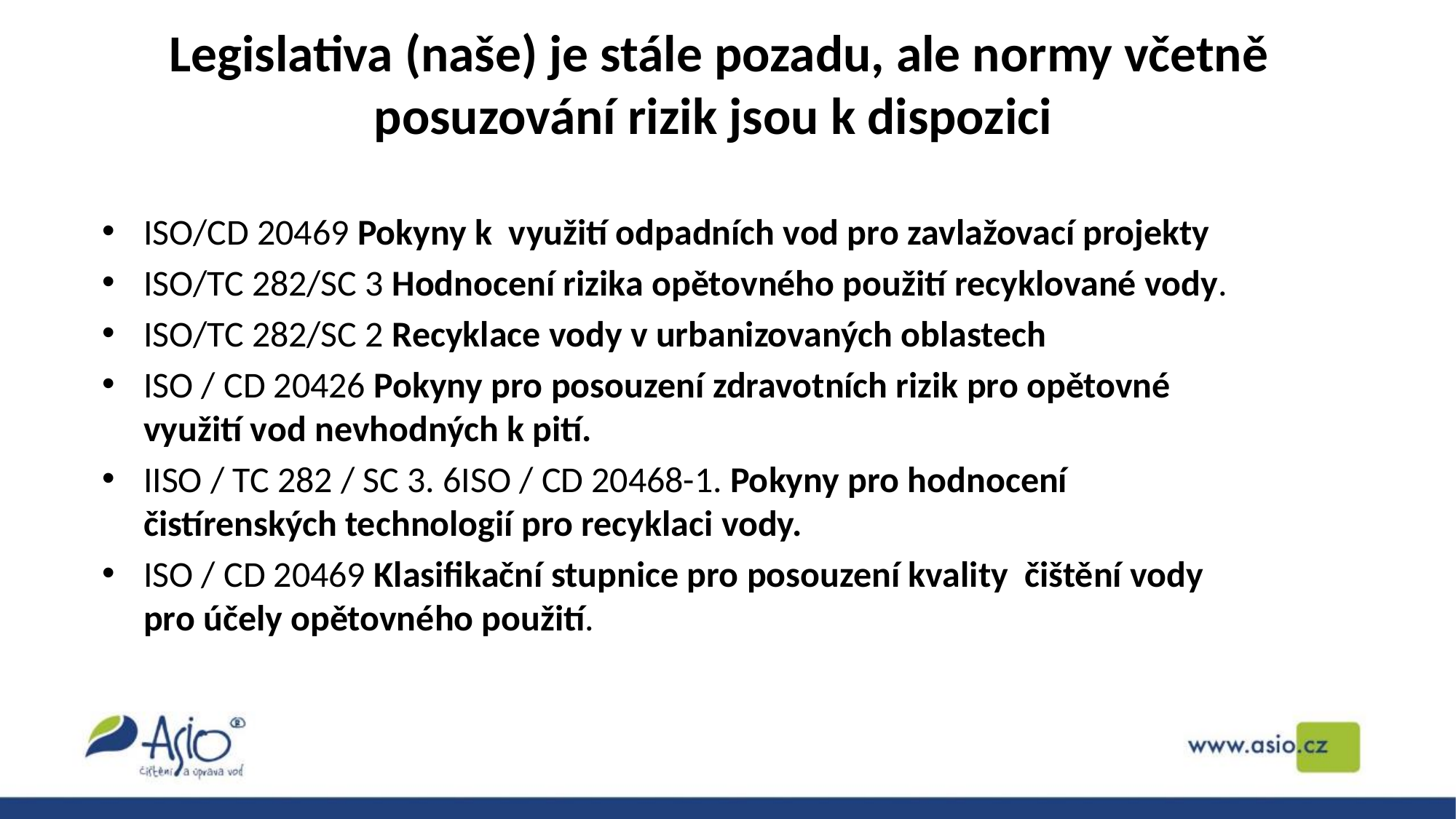

# Legislativa (naše) je stále pozadu, ale normy včetně posuzování rizik jsou k dispozici
ISO/CD 20469 Pokyny k  využití odpadních vod pro zavlažovací projekty
ISO/TC 282/SC 3 Hodnocení rizika opětovného použití recyklované vody.
ISO/TC 282/SC 2 Recyklace vody v urbanizovaných oblastech
ISO / CD 20426 Pokyny pro posouzení zdravotních rizik pro opětovné využití vod nevhodných k pití.
IISO / TC 282 / SC 3. 6ISO / CD 20468-1. Pokyny pro hodnocení čistírenských technologií pro recyklaci vody.
ISO / CD 20469 Klasifikační stupnice pro posouzení kvality  čištění vody pro účely opětovného použití.